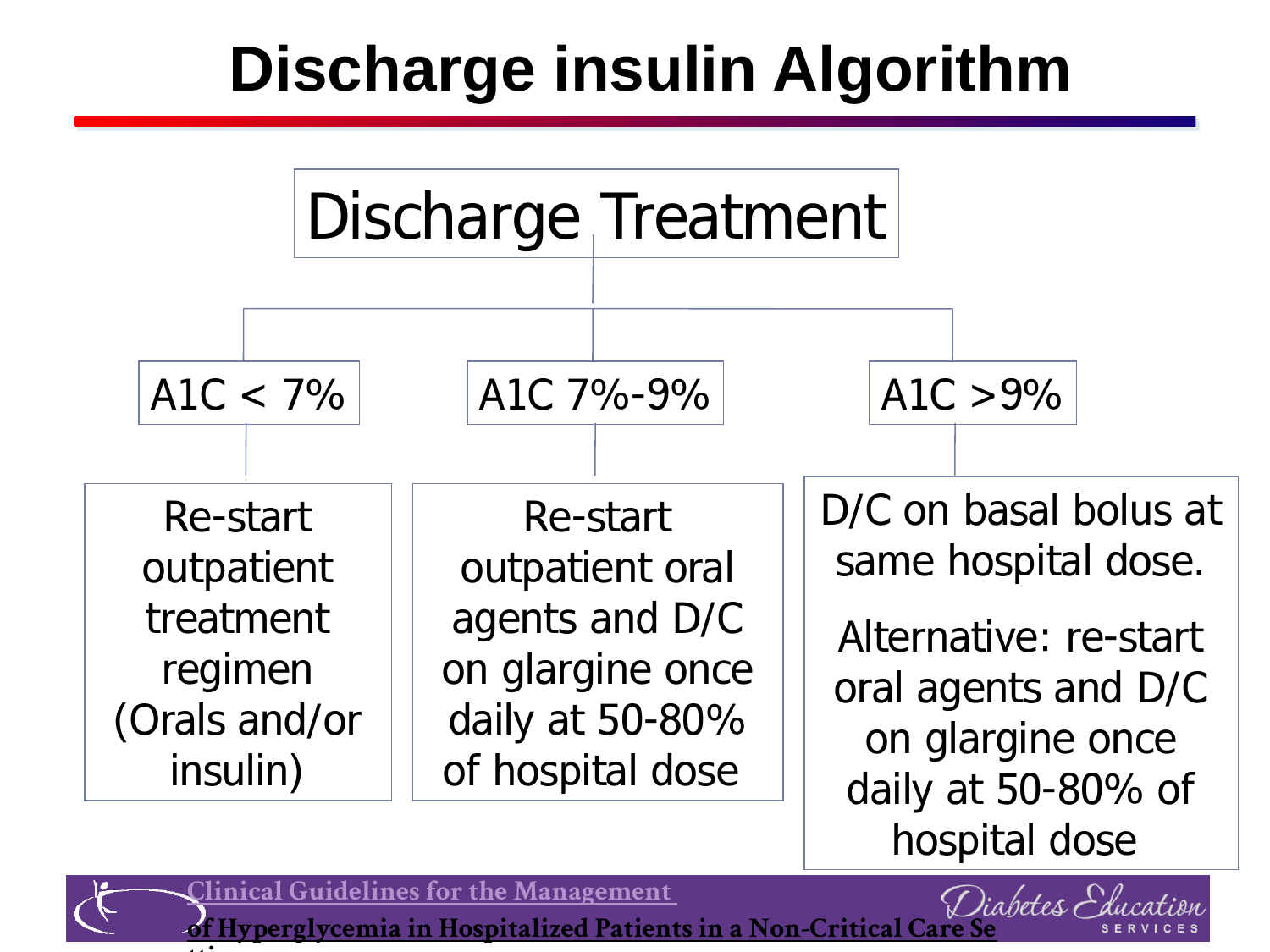

Discharge insulin Algorithm

Discharge Treatment
A1C < 7%
A1C 7%-9%
A1C >9%
D/C on basal bolus at same hospital dose.

Alternative: re-start oral agents and D/C on glargine once daily at 50-80% of hospital dose
Re-start outpatient treatment regimen
(Orals and/or insulin)
Re-start outpatient oral agents and D/C on glargine once daily at 50-80% of hospital dose
Clinical Guidelines for the Management of Hyperglycemia in Hospitalized Patients in a Non-Critical Care Setting